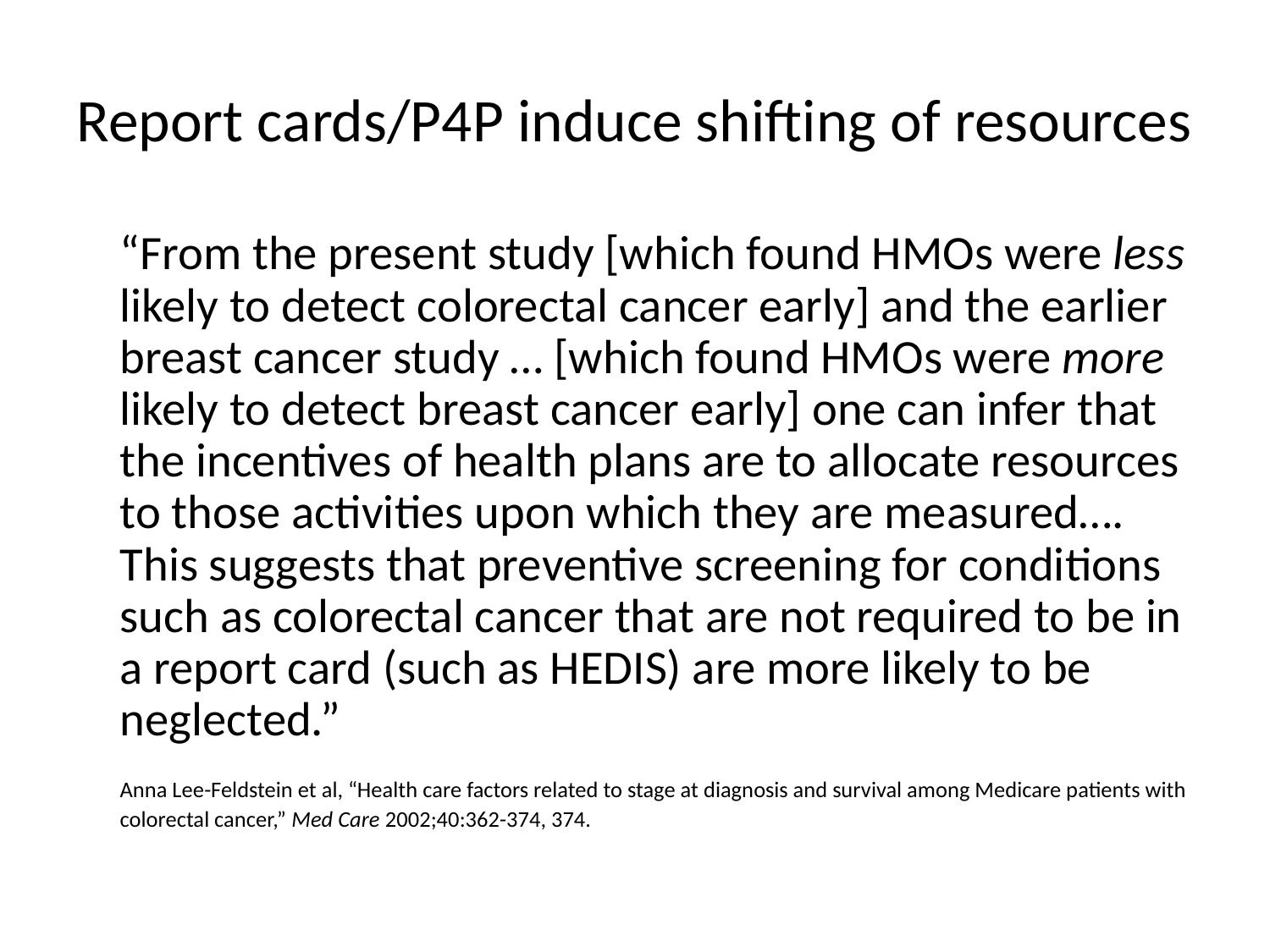

# Report cards/P4P induce shifting of resources
		“From the present study [which found HMOs were less likely to detect colorectal cancer early] and the earlier breast cancer study … [which found HMOs were more likely to detect breast cancer early] one can infer that the incentives of health plans are to allocate resources to those activities upon which they are measured…. This suggests that preventive screening for conditions such as colorectal cancer that are not required to be in a report card (such as HEDIS) are more likely to be neglected.”
		Anna Lee-Feldstein et al, “Health care factors related to stage at diagnosis and survival among Medicare patients with colorectal cancer,” Med Care 2002;40:362-374, 374.